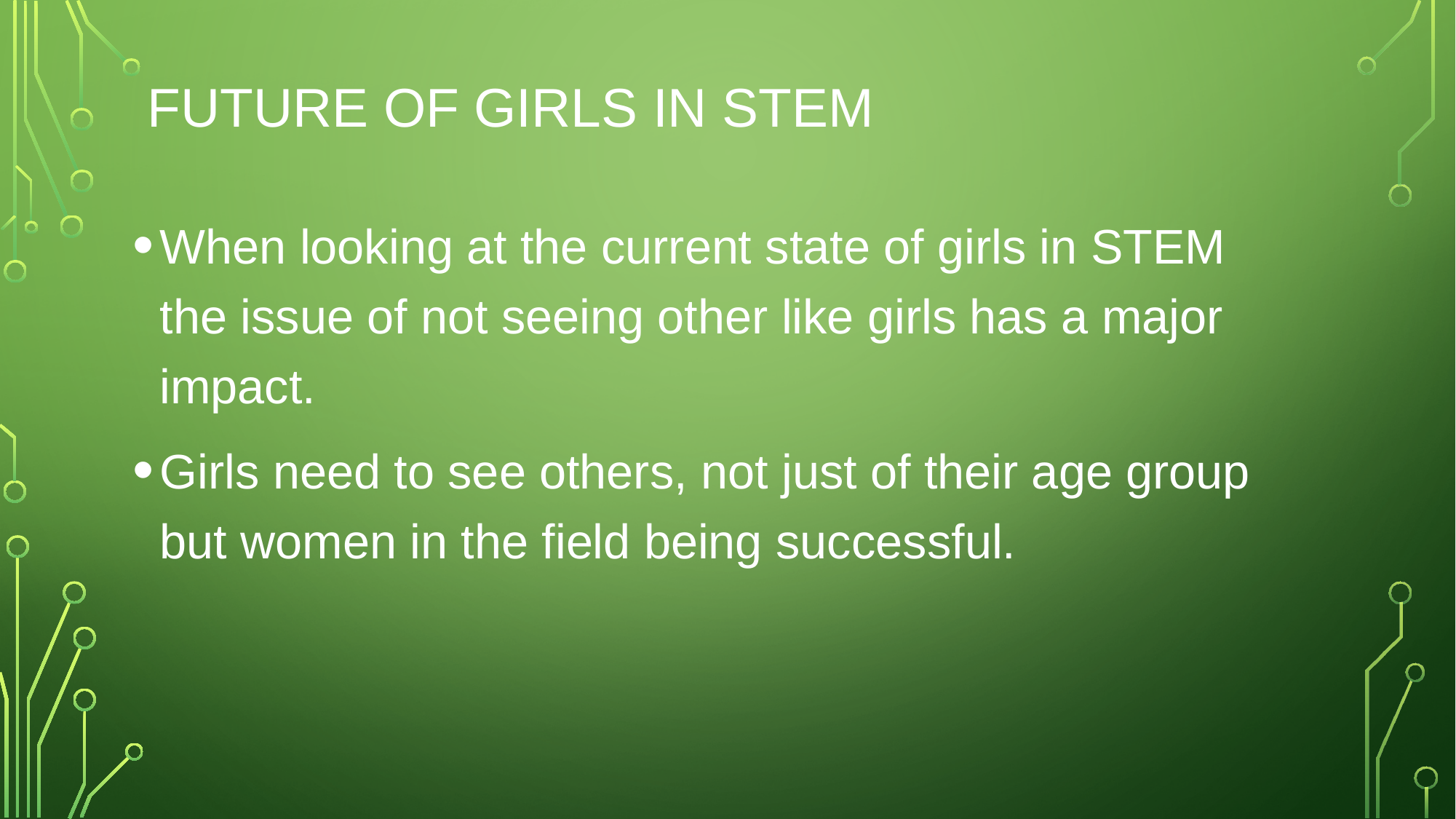

# Future Of Girls in Stem
When looking at the current state of girls in STEM the issue of not seeing other like girls has a major impact.
Girls need to see others, not just of their age group but women in the field being successful.